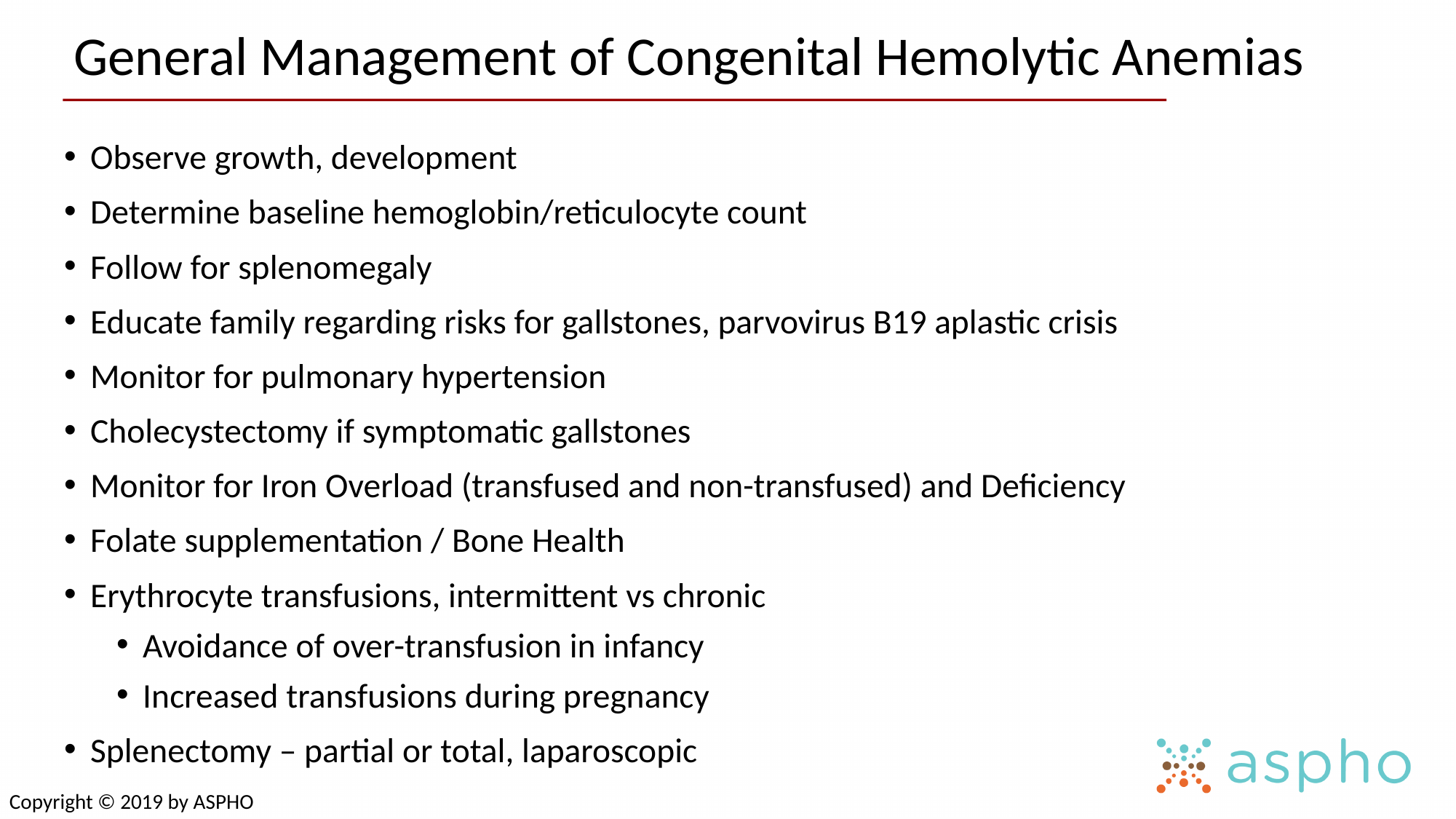

# General Management of Congenital Hemolytic Anemias

Observe growth, development
Determine baseline hemoglobin/reticulocyte count
Follow for splenomegaly
Educate family regarding risks for gallstones, parvovirus B19 aplastic crisis
Monitor for pulmonary hypertension
Cholecystectomy if symptomatic gallstones
Monitor for Iron Overload (transfused and non-transfused) and Deficiency
Folate supplementation / Bone Health
Erythrocyte transfusions, intermittent vs chronic
Avoidance of over-transfusion in infancy
Increased transfusions during pregnancy
Splenectomy – partial or total, laparoscopic

Copyright © 2019 by ASPHO